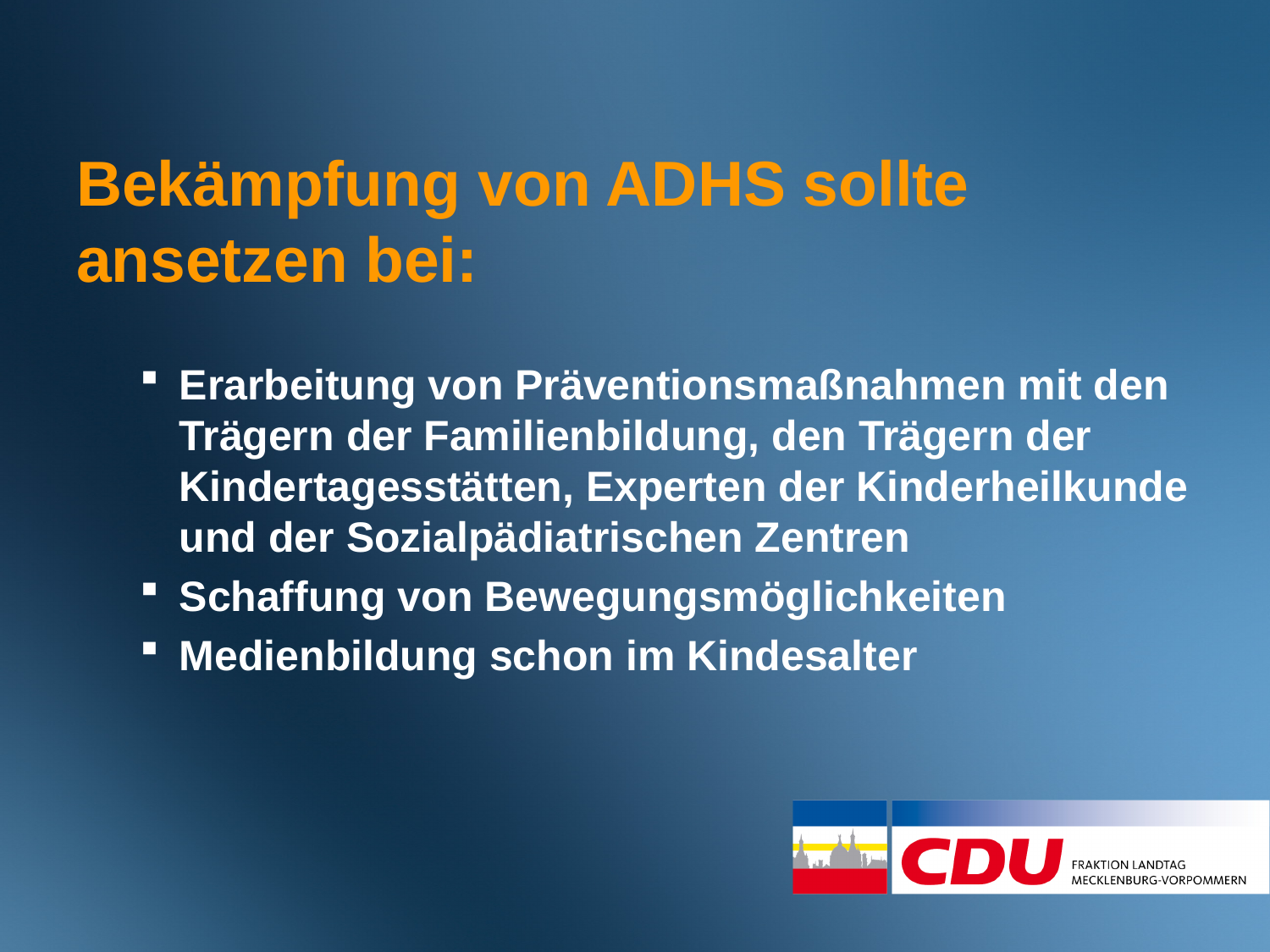

Bekämpfung von ADHS sollte ansetzen bei:

Erarbeitung von Präventionsmaßnahmen mit den Trägern der Familienbildung, den Trägern der Kindertagesstätten, Experten der Kinderheilkunde und der Sozialpädiatrischen Zentren
Schaffung von Bewegungsmöglichkeiten
Medienbildung schon im Kindesalter